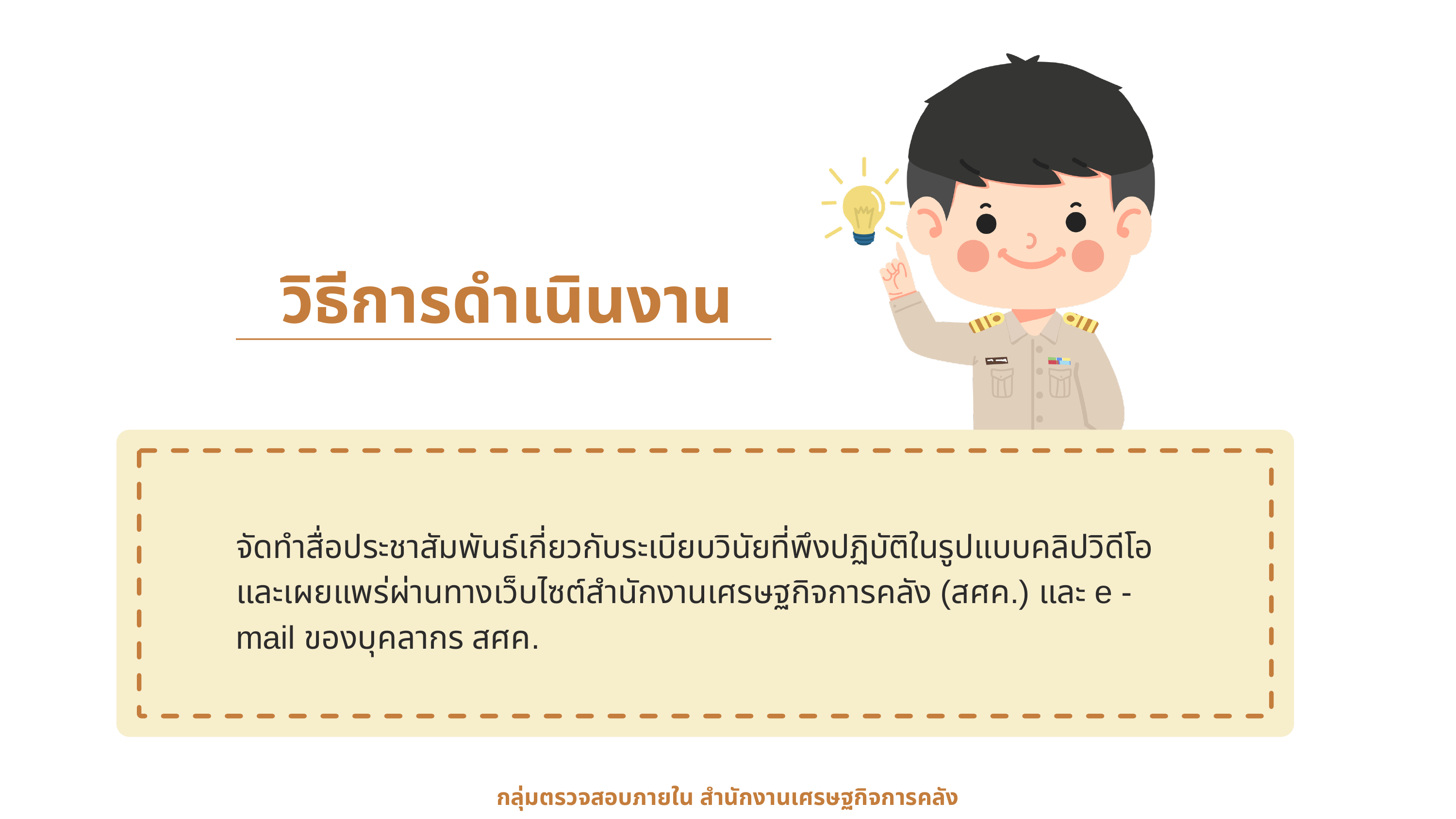

วิธีการดำเนินงาน

​จัดทำสื่อประชาสัมพันธ์เกี่ยวกับระเบียบวินัยที่พึงปฏิบัติในรูปแบบคลิปวิดีโอ
และเผยแพร่ผ่านทางเว็บไซต์สำนักงานเศรษฐกิจการคลัง (สศค.) และ e - mail ของบุคลากร สศค.

กลุ่มตรวจสอบภายใน สำนักงานเศรษฐกิจการคลัง